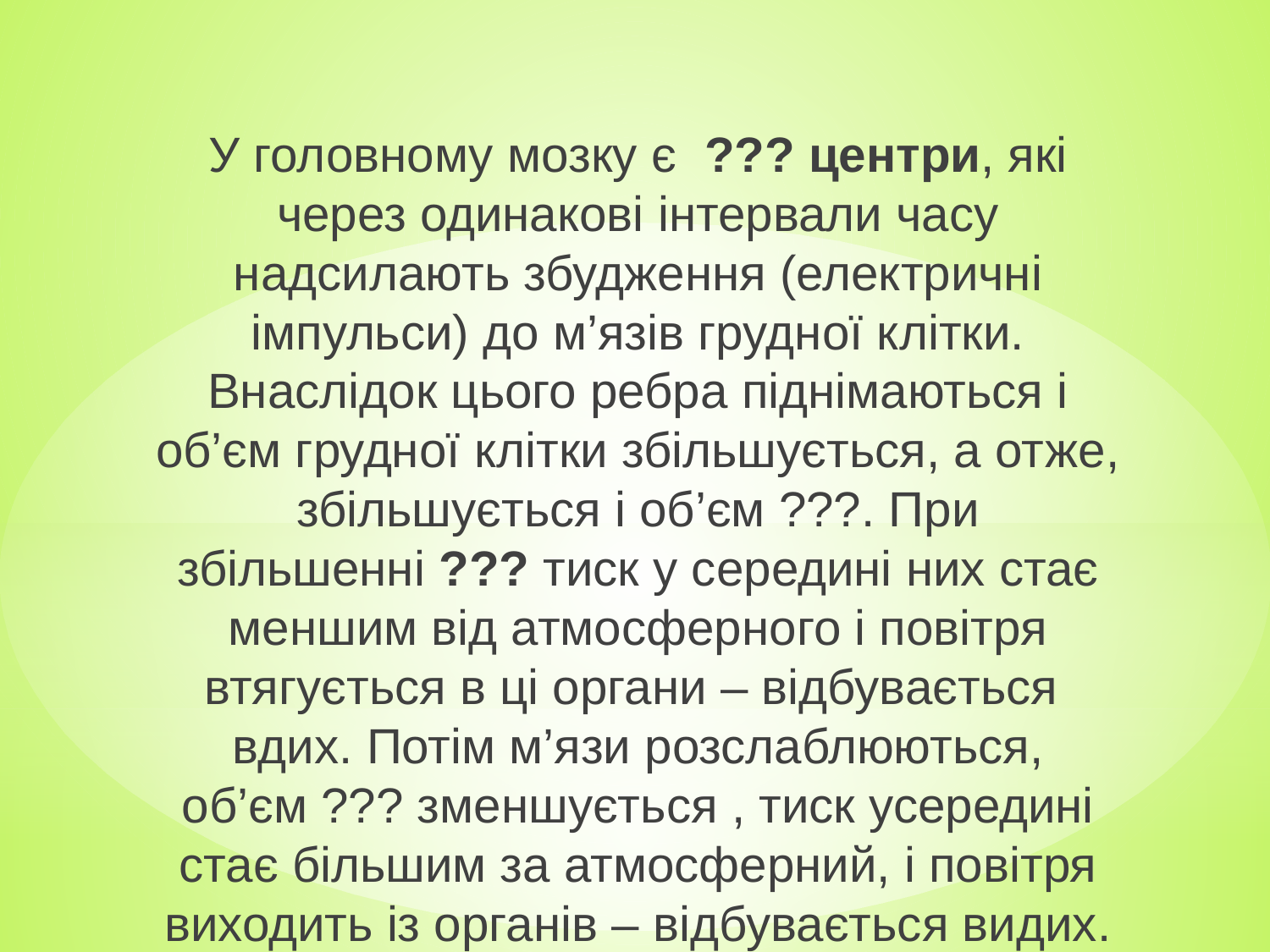

У головному мозку є  ??? центри, які через одинакові інтервали часу надсилають збудження (електричні імпульси) до м’язів грудної клітки. Внаслідок цього ребра піднімаються і об’єм грудної клітки збільшується, а отже, збільшується і об’єм ???. При збільшенні ??? тиск у середині них стає меншим від атмосферного і повітря втягується в ці органи – відбувається  вдих. Потім м’язи розслаблюються, об’єм ??? зменшується , тиск усередині стає більшим за атмосферний, і повітря виходить із органів – відбувається видих.